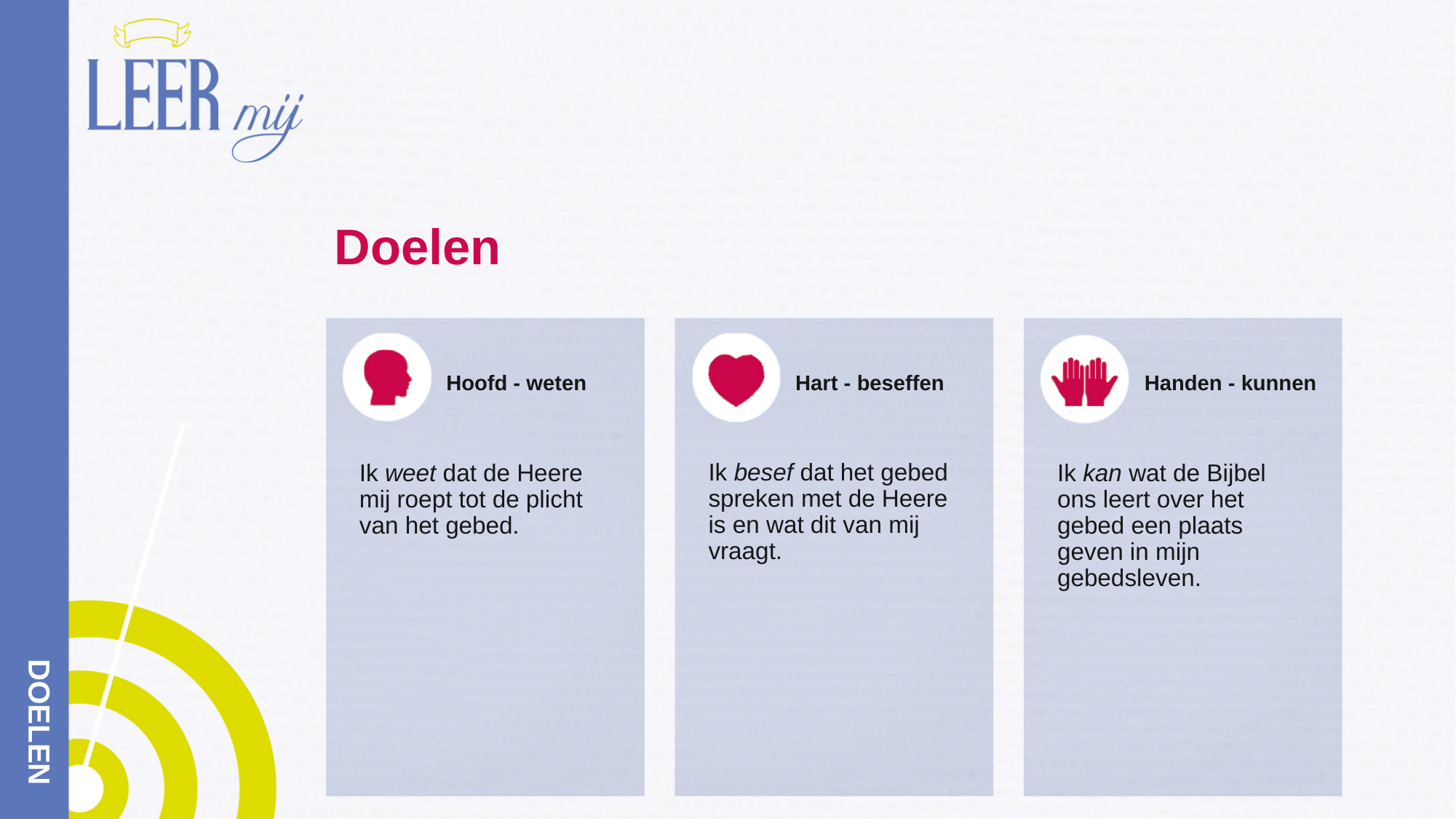

# Doelen
Hoofd - weten
Hart - beseffen
Handen - kunnen
Ik besef dat het gebed spreken met de Heere is en wat dit van mij vraagt.
Ik weet dat de Heere mij roept tot de plicht van het gebed.
Ik kan wat de Bijbel ons leert over het gebed een plaats geven in mijn gebedsleven.